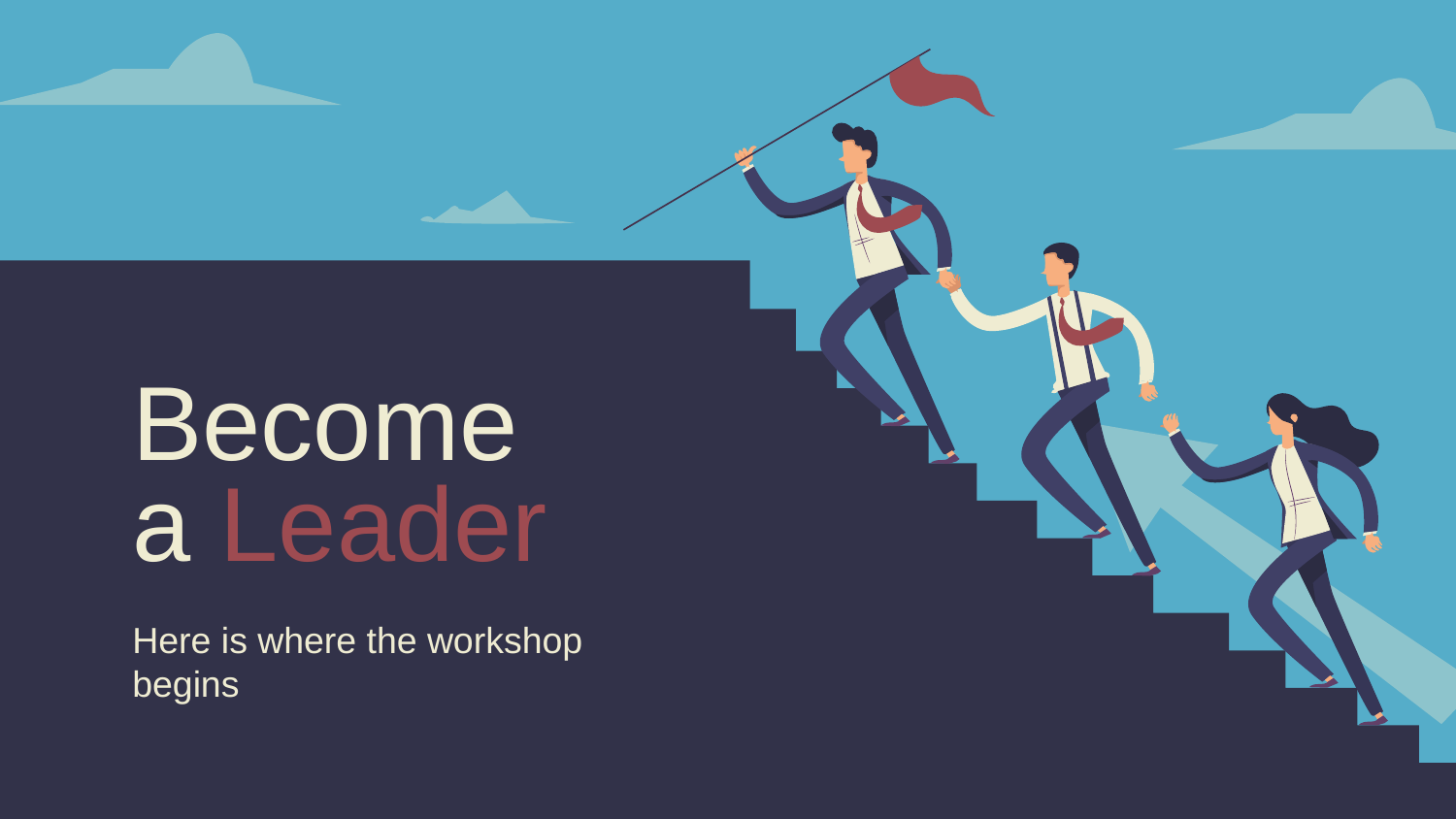

# Become a Leader
Here is where the workshop begins